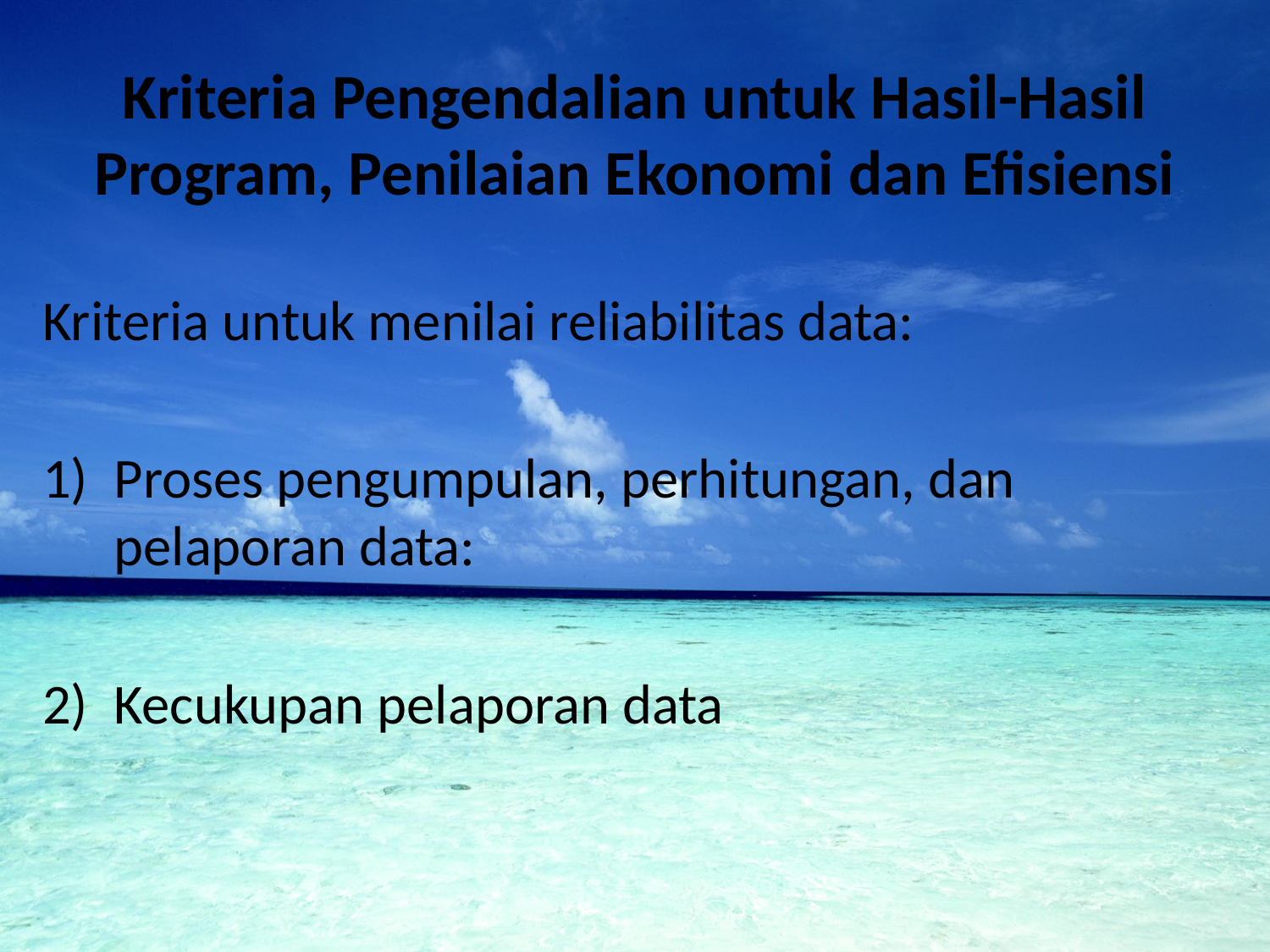

# Kriteria Pengendalian untuk Hasil-Hasil Program, Penilaian Ekonomi dan Efisiensi
Kriteria untuk menilai reliabilitas data:

Proses pengumpulan, perhitungan, dan  pelaporan data:

2)  Kecukupan pelaporan data